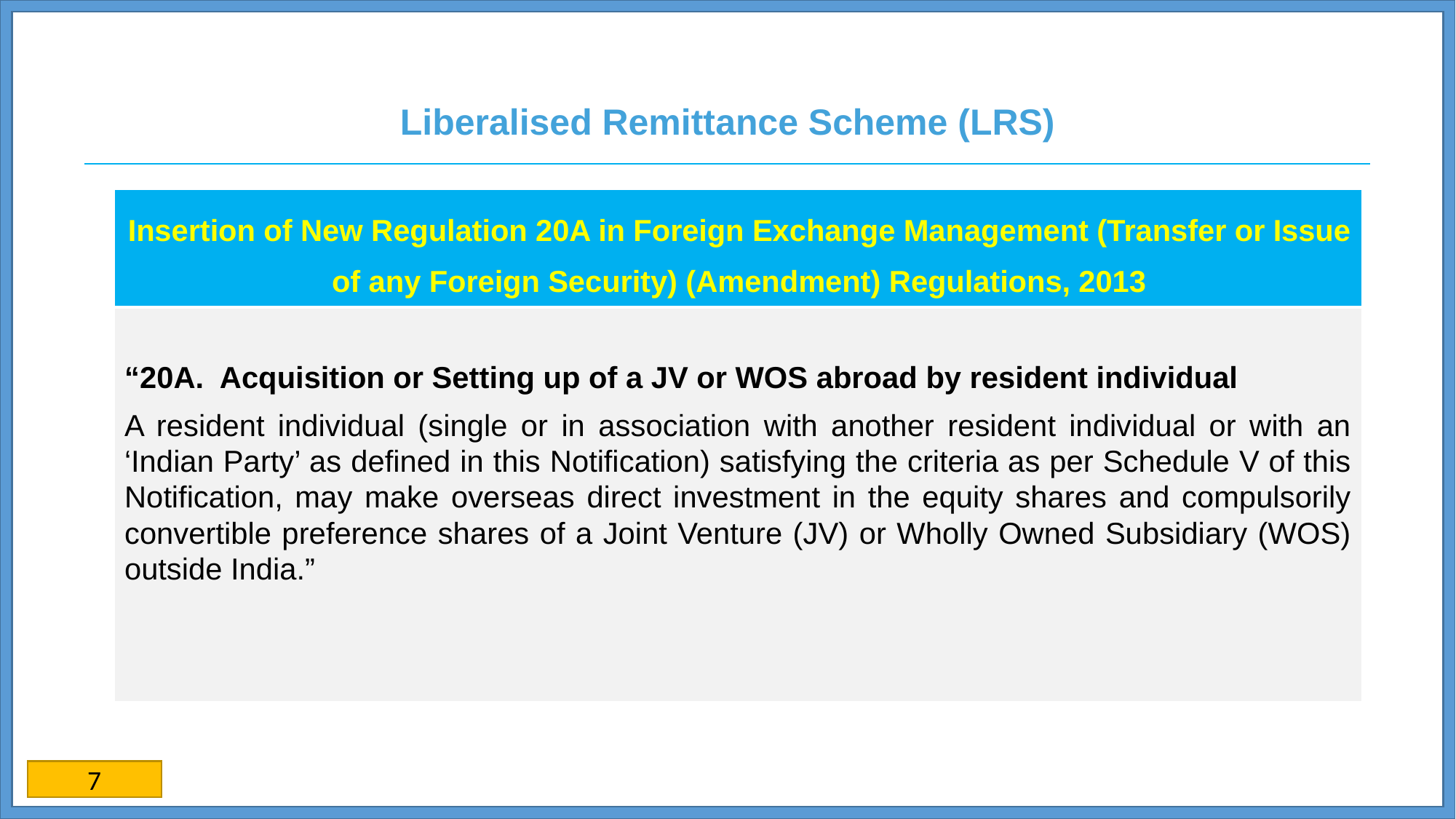

# Liberalised Remittance Scheme (LRS)
| Insertion of New Regulation 20A in Foreign Exchange Management (Transfer or Issue of any Foreign Security) (Amendment) Regulations, 2013 |
| --- |
| “20A.  Acquisition or Setting up of a JV or WOS abroad by resident individual A resident individual (single or in association with another resident individual or with an ‘Indian Party’ as defined in this Notification) satisfying the criteria as per Schedule V of this Notification, may make overseas direct investment in the equity shares and compulsorily convertible preference shares of a Joint Venture (JV) or Wholly Owned Subsidiary (WOS) outside India.” |
7